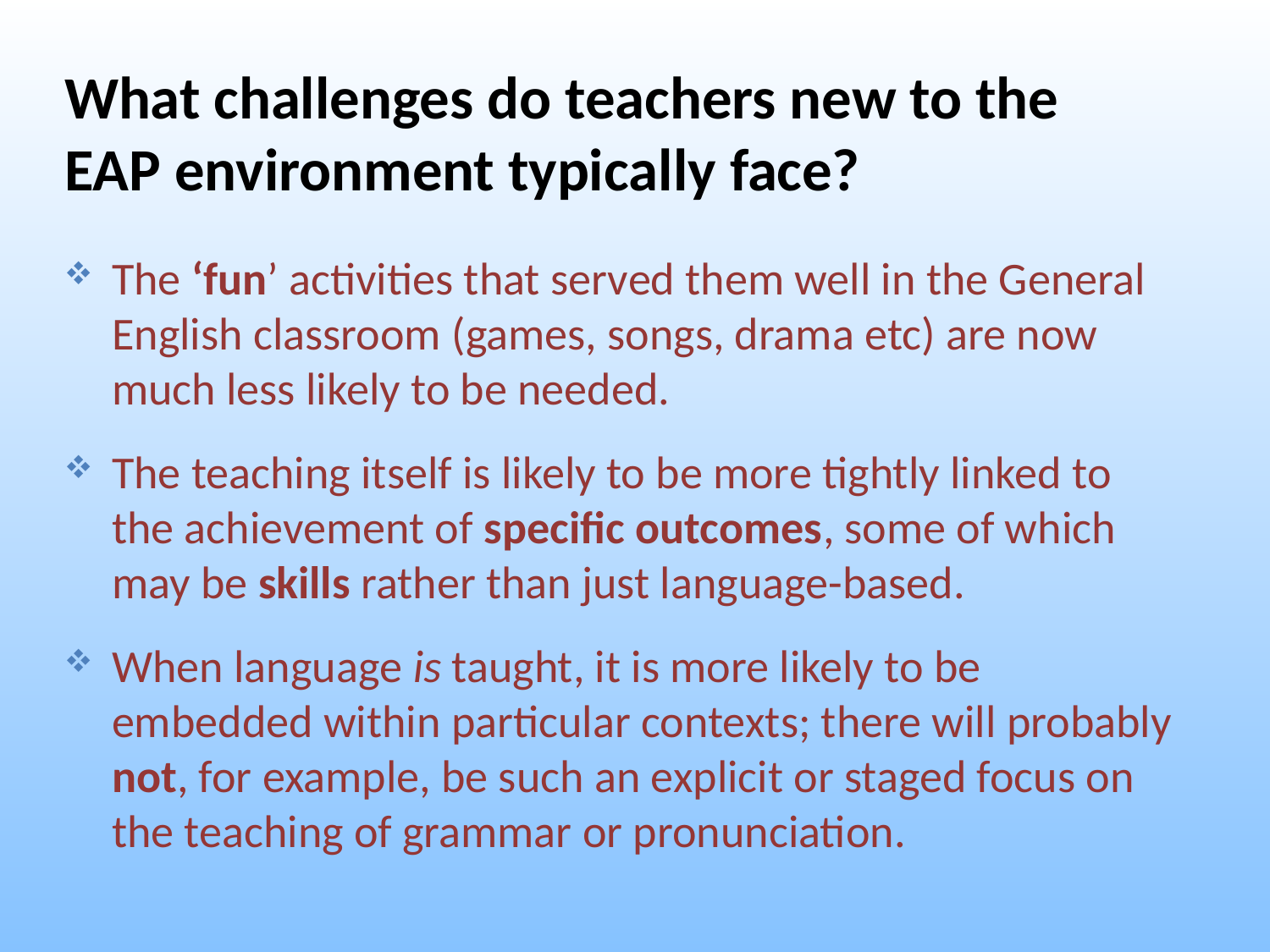

What challenges do teachers new to the EAP environment typically face?
The ‘fun’ activities that served them well in the General English classroom (games, songs, drama etc) are now much less likely to be needed.

The teaching itself is likely to be more tightly linked to the achievement of specific outcomes, some of which may be skills rather than just language-based.

When language is taught, it is more likely to be embedded within particular contexts; there will probably not, for example, be such an explicit or staged focus on the teaching of grammar or pronunciation.